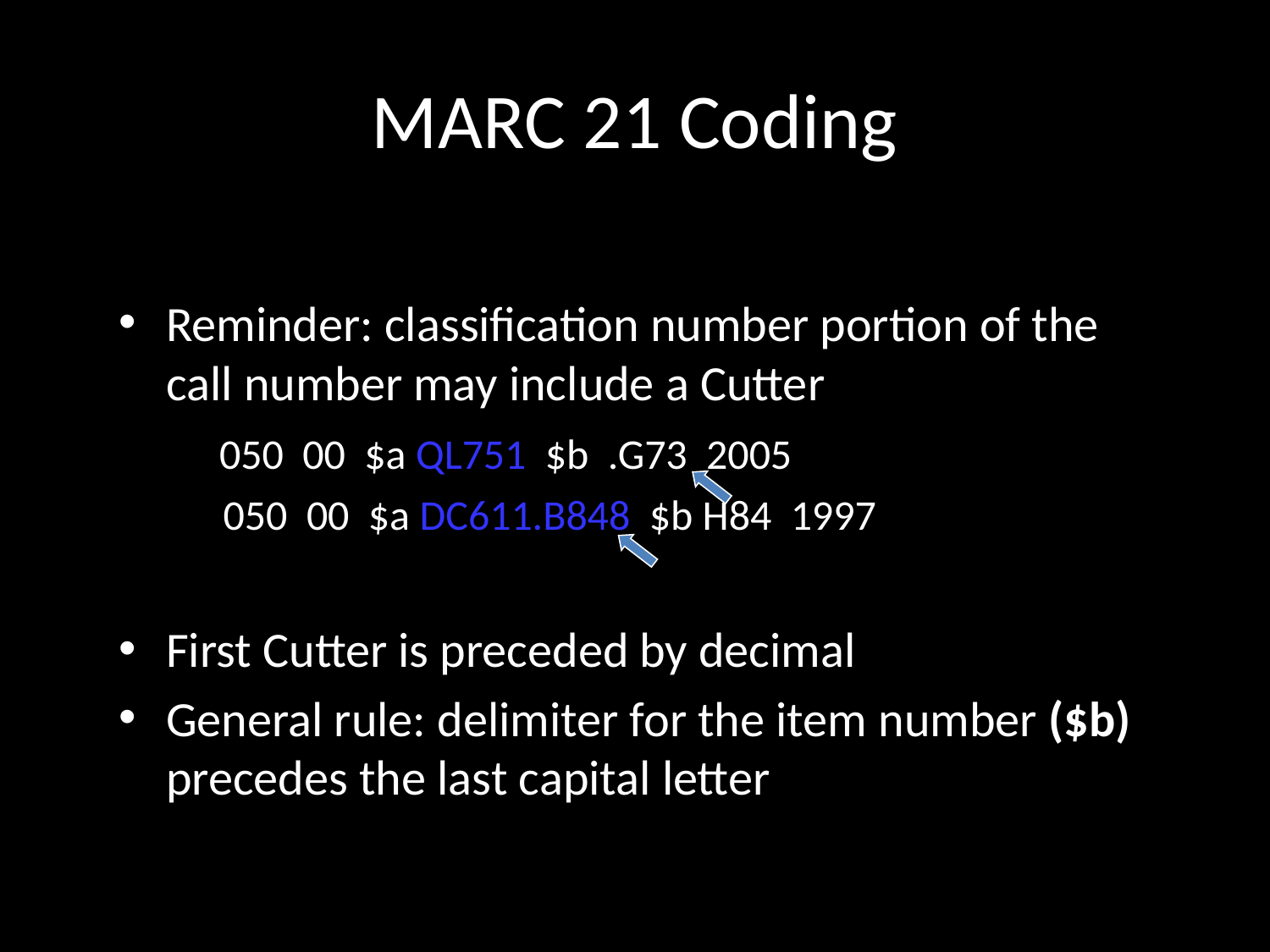

# MARC 21 Coding
Reminder: classification number portion of the call number may include a Cutter
         050  00  $a QL751  $b  .G73  2005
           050  00  $a DC611.B848  $b H84  1997

First Cutter is preceded by decimal
General rule: delimiter for the item number ($b) precedes the last capital letter